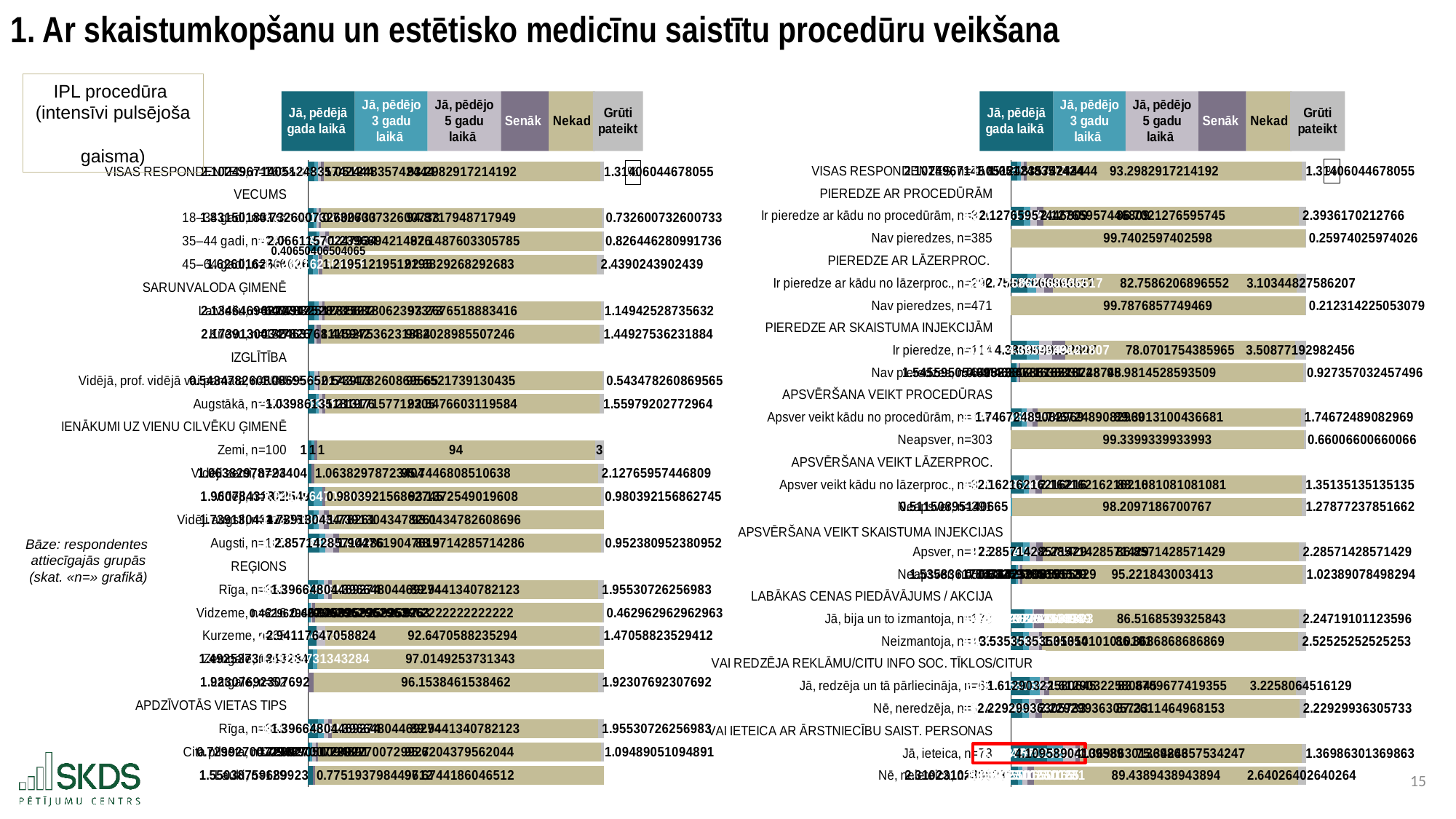

1. Ar skaistumkopšanu un estētisko medicīnu saistītu procedūru veikšana
IPL procedūra
(intensīvi pulsējoša
gaisma)

### Chart: %

| Category | Jā, pēdējā gada laikā | Jā, pēdējo 3 gadu laikā | Jā, pēdējo 5 gadu laikā | Senāk | Nekad | Grūti pateikt |
|---|---|---|---|---|---|---|
| VISAS RESPONDENTES, n=761 | 2.10249671484888 | 1.1826544021024967 | 1.0512483574244416 | 1.0512483574244416 | 93.29829172141918 | 1.314060446780552 |
| VECUMS | None | None | None | None | None | None |
| 18–34 gadi, n=273 | 1.8315018315018317 | 1.098901098901099 | 0.7326007326007326 | 0.7326007326007326 | 94.87179487179486 | 0.7326007326007326 |
| 35–44 gadi, n=242 | 2.8925619834710745 | 0.8264462809917356 | 2.066115702479339 | 1.2396694214876034 | 92.14876033057851 | 0.8264462809917356 |
| 45–64 gadi, n=246 | 1.6260162601626018 | 1.6260162601626018 | 0.40650406504065045 | 1.2195121951219512 | 92.6829268292683 | 2.4390243902439024 |
| SARUNVALODA ĢIMENĒ | None | None | None | None | None | None |
| Latviešu, n=609 | 2.134646962233169 | 1.477832512315271 | 1.1494252873563218 | 0.8210180623973727 | 93.26765188834155 | 1.1494252873563218 |
| Krievu, n=138 | 2.1739130434782608 | None | 0.7246376811594203 | 1.4492753623188406 | 94.20289855072464 | 1.4492753623188406 |
| IZGLĪTĪBA | None | None | None | None | None | None |
| Vidējā, prof. vidējā vai pamata, n=184 | 0.5434782608695652 | 1.6304347826086956 | 1.0869565217391304 | 0.5434782608695652 | 95.65217391304348 | 0.5434782608695652 |
| Augstākā, n=577 | 2.5996533795493932 | 1.0398613518197575 | 1.0398613518197575 | 1.2131715771230502 | 92.5476603119584 | 1.559792027729636 |
| IENĀKUMI UZ VIENU CILVĒKU ĢIMENĒ | None | None | None | None | None | None |
| Zemi, n=100 | 1.0 | 1.0 | None | 1.0 | 94.0 | 3.0 |
| Vidēji zemi, n=94 | 1.0638297872340425 | None | None | 1.0638297872340425 | 95.74468085106383 | 2.127659574468085 |
| Vidēji, n=102 | 1.9607843137254901 | 2.941176470588235 | None | 0.9803921568627451 | 93.13725490196079 | 0.9803921568627451 |
| Vidēji augsti, n=115 | 1.7391304347826086 | 1.7391304347826086 | 1.7391304347826086 | 1.7391304347826086 | 93.04347826086956 | None |
| Augsti, n=105 | 3.8095238095238098 | 1.9047619047619049 | 2.857142857142857 | 1.9047619047619049 | 88.57142857142857 | 0.9523809523809524 |
| REĢIONS | None | None | None | None | None | None |
| Rīga, n=358 | 3.35195530726257 | 1.9553072625698324 | 1.3966480446927374 | 1.3966480446927374 | 89.94413407821229 | 1.9553072625698324 |
| Vidzeme, n=216 | 0.4629629629629629 | 0.4629629629629629 | 0.4629629629629629 | 0.9259259259259258 | 97.22222222222221 | 0.4629629629629629 |
| Kurzeme, n=68 | 2.941176470588235 | None | 2.941176470588235 | None | 92.64705882352942 | 1.4705882352941175 |
| Zemgale, n=67 | 1.4925373134328357 | 1.4925373134328357 | None | None | 97.01492537313433 | None |
| Latgale, n=52 | None | None | None | 1.9230769230769231 | 96.15384615384616 | 1.9230769230769231 |
| APDZĪVOTĀS VIETAS TIPS | None | None | None | None | None | None |
| Rīga, n=358 | 3.35195530726257 | 1.9553072625698324 | 1.3966480446927374 | 1.3966480446927374 | 89.94413407821229 | 1.9553072625698324 |
| Cita pilsēta, n=274 | 0.7299270072992701 | 0.7299270072992701 | 1.094890510948905 | 0.7299270072992701 | 95.62043795620438 | 1.094890510948905 |
| Lauki, n=129 | 1.550387596899225 | None | None | 0.7751937984496124 | 97.67441860465115 | None |

### Chart: %

| Category | Jā, pēdējā gada laikā | Jā, pēdējo 3 gadu laikā | Jā, pēdējo 5 gadu laikā | Senāk | Nekad | Grūti pateikt |
|---|---|---|---|---|---|---|
| VISAS RESPONDENTES, n=761 | 2.102496714848883 | 1.1826544021024967 | 1.0512483574244416 | 1.0512483574244416 | 93.29829172141918 | 1.314060446780552 |
| PIEREDZE AR PROCEDŪRĀM | None | None | None | None | None | None |
| Ir pieredze ar kādu no procedūrām, n=376 | 4.25531914893617 | 2.393617021276596 | 2.127659574468085 | 2.127659574468085 | 86.70212765957447 | 2.393617021276596 |
| Nav pieredzes, n=385 | None | None | None | None | 99.74025974025975 | 0.2597402597402597 |
| PIEREDZE AR LĀZERPROC.  | None | None | None | None | None | None |
| Ir pieredze ar kādu no lāzerproc., n=290 | 5.517241379310345 | 3.103448275862069 | 2.7586206896551726 | 2.7586206896551726 | 82.75862068965517 | 3.103448275862069 |
| Nav pieredzes, n=471 | None | None | None | None | 99.78768577494692 | 0.21231422505307856 |
| PIEREDZE AR SKAISTUMA INJEKCIJĀM | None | None | None | None | None | None |
| Ir pieredze, n=114 | 5.263157894736842 | 4.385964912280701 | 4.385964912280701 | 4.385964912280701 | 78.0701754385965 | 3.508771929824561 |
| Nav pieredzes, n=647 | 1.545595054095827 | 0.6182380216383307 | 0.46367851622874806 | 0.46367851622874806 | 95.98145285935085 | 0.9273570324574961 |
| APSVĒRŠANA VEIKT PROCEDŪRAS | None | None | None | None | None | None |
| Apsver veikt kādu no procedūrām, n=458 | 3.4934497816593884 | 1.9650655021834063 | 1.7467248908296942 | 1.7467248908296942 | 89.30131004366812 | 1.7467248908296942 |
| Neapsver, n=303 | None | None | None | None | 99.33993399339934 | 0.6600660066006601 |
| APSVĒRŠANA VEIKT LĀZERPROC. | None | None | None | None | None | None |
| Apsver veikt kādu no lāzerproc., n=370 | 4.324324324324325 | 1.891891891891892 | 2.1621621621621623 | 2.1621621621621623 | 88.10810810810811 | 1.3513513513513513 |
| Neapsver, n=391 | None | 0.5115089514066496 | None | None | 98.20971867007673 | 1.278772378516624 |
|  | None | None | None | None | None | None |
| Apsver, n=175 | 4.0 | 2.2857142857142856 | 2.2857142857142856 | 2.2857142857142856 | 86.85714285714286 | 2.2857142857142856 |
| Neapsver, n=586 | 1.5358361774744027 | 0.8532423208191127 | 0.6825938566552902 | 0.6825938566552902 | 95.22184300341297 | 1.023890784982935 |
| LABĀKAS CENAS PIEDĀVĀJUMS / AKCIJA | None | None | None | None | None | None |
| Jā, bija un to izmantoja, n=178 | 4.49438202247191 | 2.8089887640449436 | 0.5617977528089888 | 3.3707865168539324 | 86.51685393258427 | 2.247191011235955 |
| Neizmantoja, n=198 | 4.040404040404041 | 2.0202020202020203 | 3.535353535353535 | 1.0101010101010102 | 86.86868686868688 | 2.525252525252525 |
|  | None | None | None | None | None | None |
| Jā, redzēja un tā pārliecināja, n=62 | 6.451612903225806 | 3.225806451612903 | 1.6129032258064515 | 1.6129032258064515 | 83.87096774193549 | 3.225806451612903 |
| Nē, neredzēja, n=314 | 3.821656050955414 | 2.229299363057325 | 2.229299363057325 | 2.229299363057325 | 87.26114649681529 | 2.229299363057325 |
| VAI IETEICA AR ĀRSTNIECĪBU SAIST. PERSONAS | None | None | None | None | None | None |
| Jā, ieteica, n=73 | 12.32876712328767 | 5.47945205479452 | 4.10958904109589 | 1.36986301369863 | 75.34246575342466 | 1.36986301369863 |
| Nē, neieteica, n=303 | 2.31023102310231 | 1.65016501650165 | 1.65016501650165 | 2.31023102310231 | 89.43894389438944 | 2.6402640264026402 |
Bāze: respondentes
attiecīgajās grupās
(skat. «n=» grafikā)